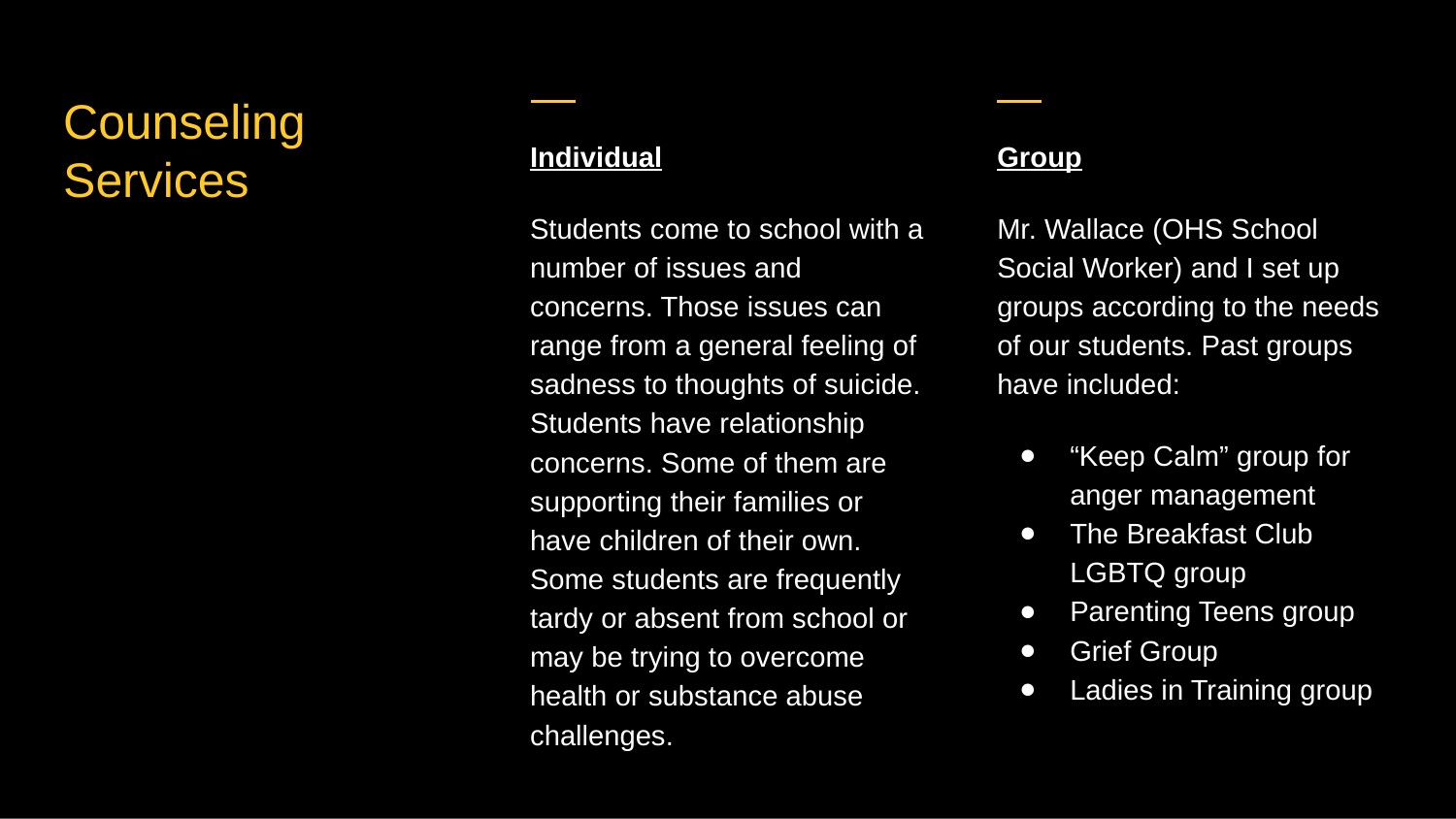

# Counseling Services
Individual
Students come to school with a number of issues and concerns. Those issues can range from a general feeling of sadness to thoughts of suicide. Students have relationship concerns. Some of them are supporting their families or have children of their own. Some students are frequently tardy or absent from school or may be trying to overcome health or substance abuse challenges.
Group
Mr. Wallace (OHS School Social Worker) and I set up groups according to the needs of our students. Past groups have included:
“Keep Calm” group for anger management
The Breakfast Club LGBTQ group
Parenting Teens group
Grief Group
Ladies in Training group